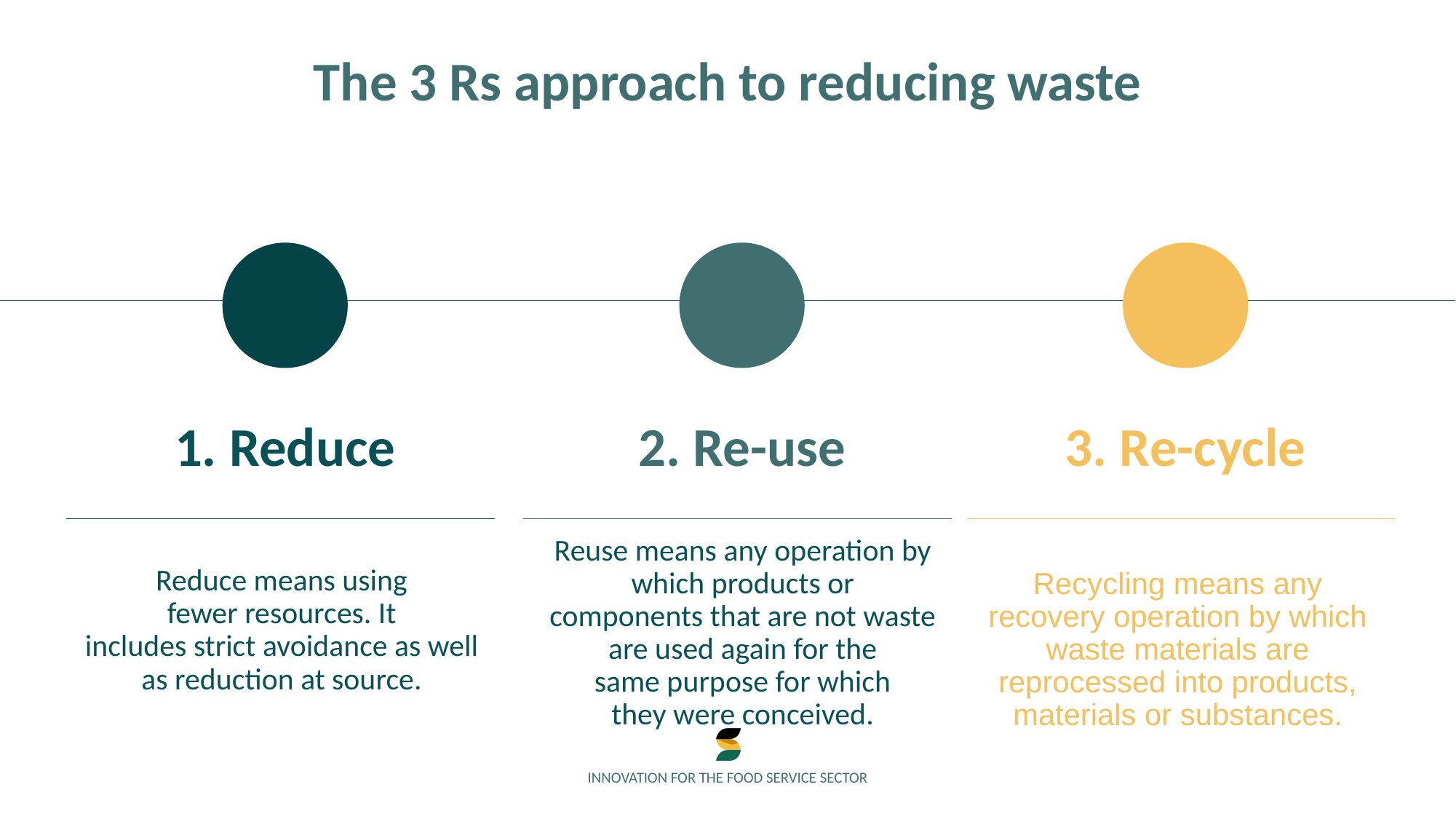

The 3 Rs approach to reducing waste
1. Reduce
2. Re-use
3. Re-cycle

Reduce means using fewer resources. It includes strict avoidance as well as reduction at source.

Recycling means any recovery operation by which waste materials are reprocessed into products, materials or substances.
Reuse means any operation by which products or components that are not waste are used again for the same purpose for which they were conceived.